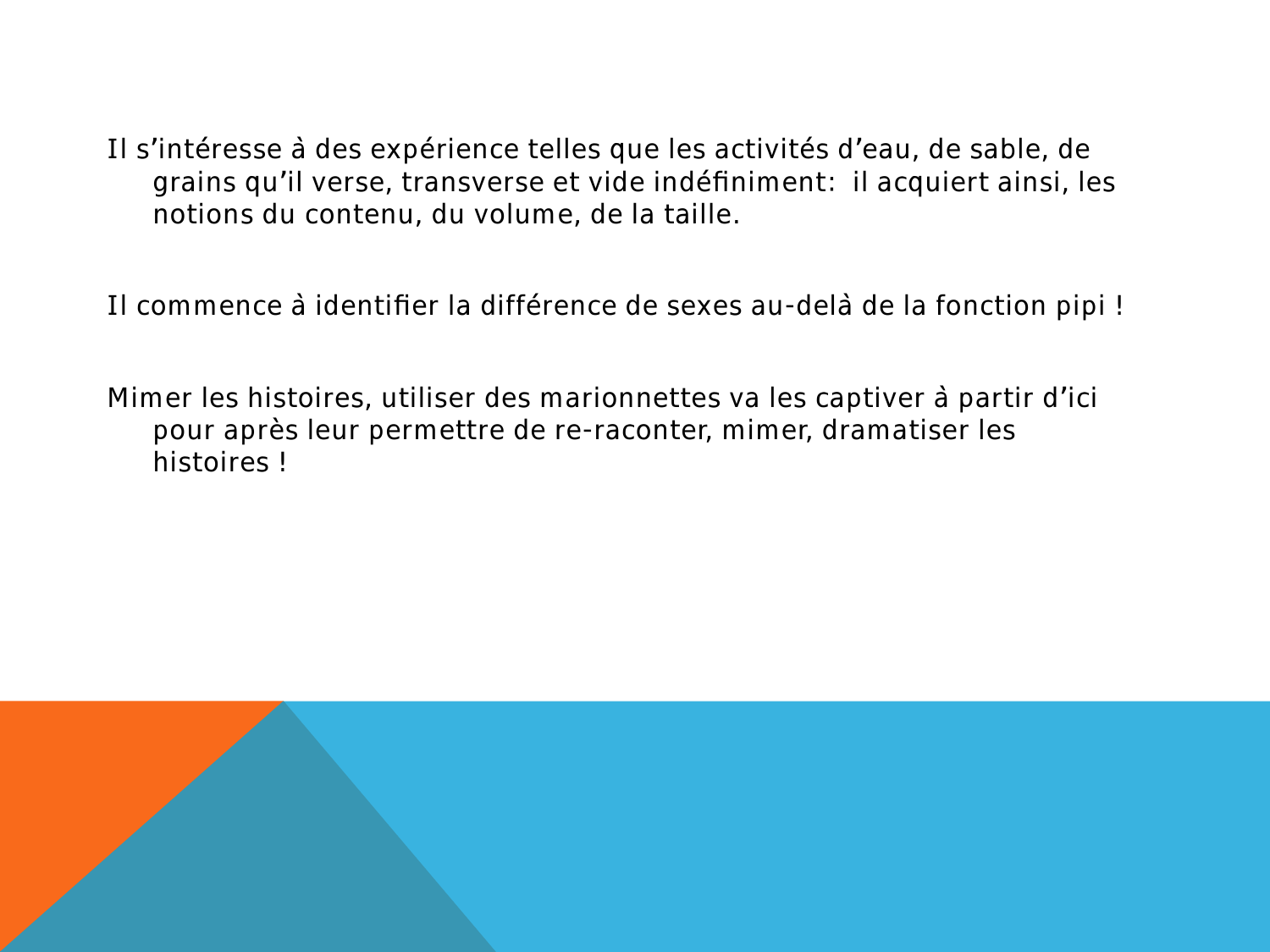

#

Il s’intéresse à des expérience telles que les activités d’eau, de sable, de grains qu’il verse, transverse et vide indéfiniment:  il acquiert ainsi, les notions du contenu, du volume, de la taille.

Il commence à identifier la différence de sexes au-delà de la fonction pipi !

Mimer les histoires, utiliser des marionnettes va les captiver à partir d’ici pour après leur permettre de re-raconter, mimer, dramatiser les histoires !